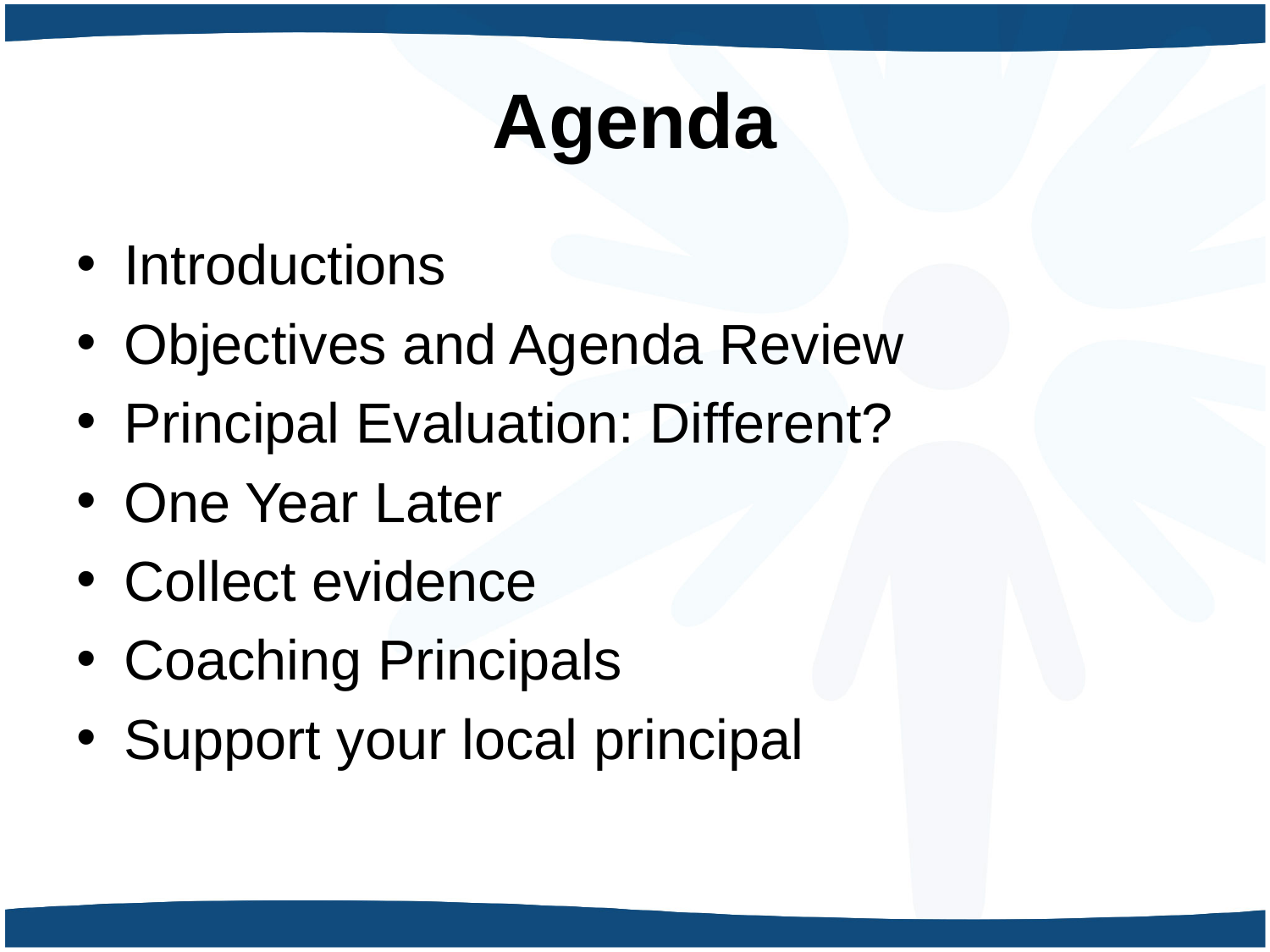

# Agenda
Introductions
Objectives and Agenda Review
Principal Evaluation: Different?
One Year Later
Collect evidence
Coaching Principals
Support your local principal